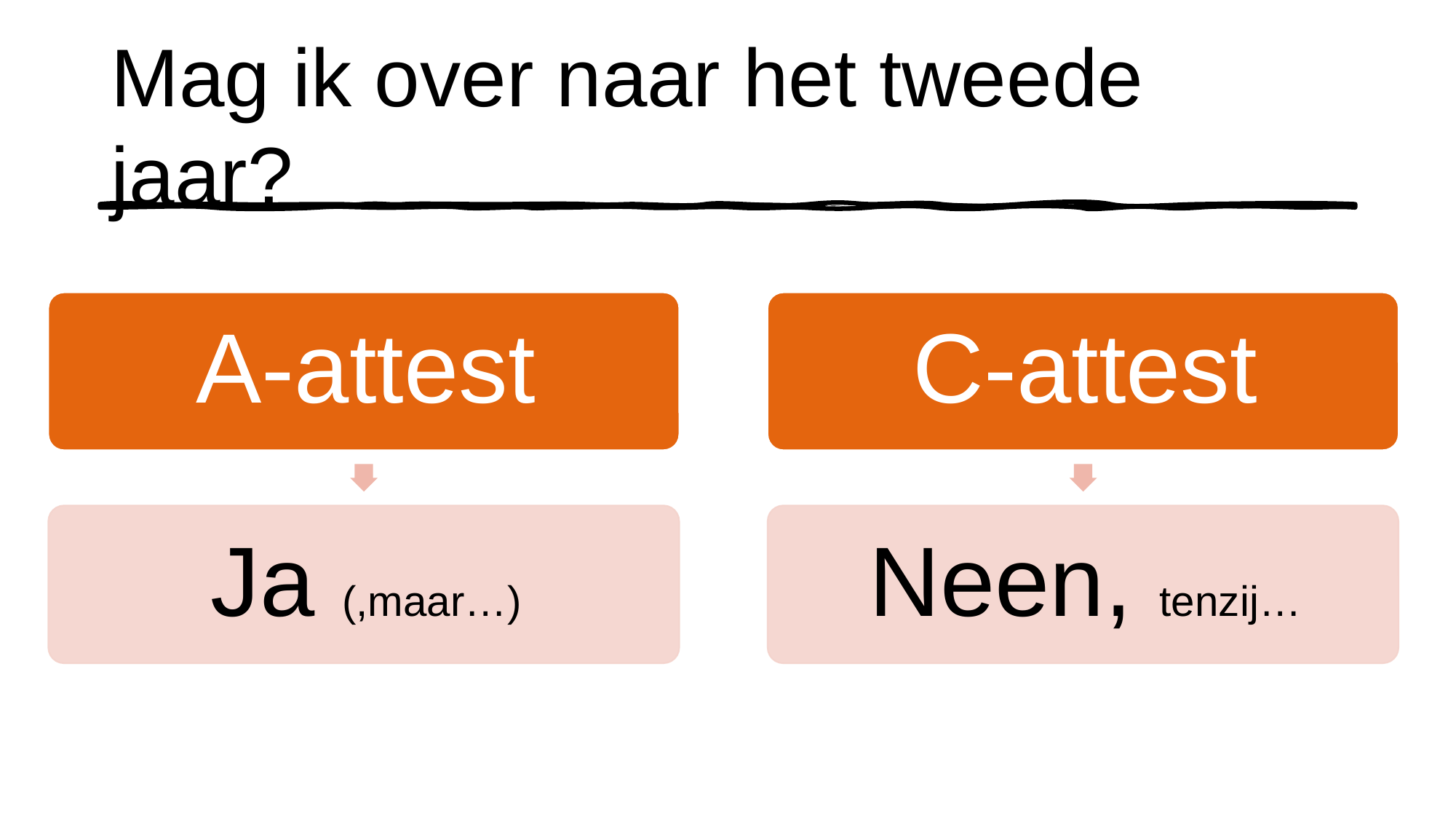

# Mag ik over naar het tweede jaar?
A-attest
Ja (,maar…)
C-attest
Neen, tenzij…